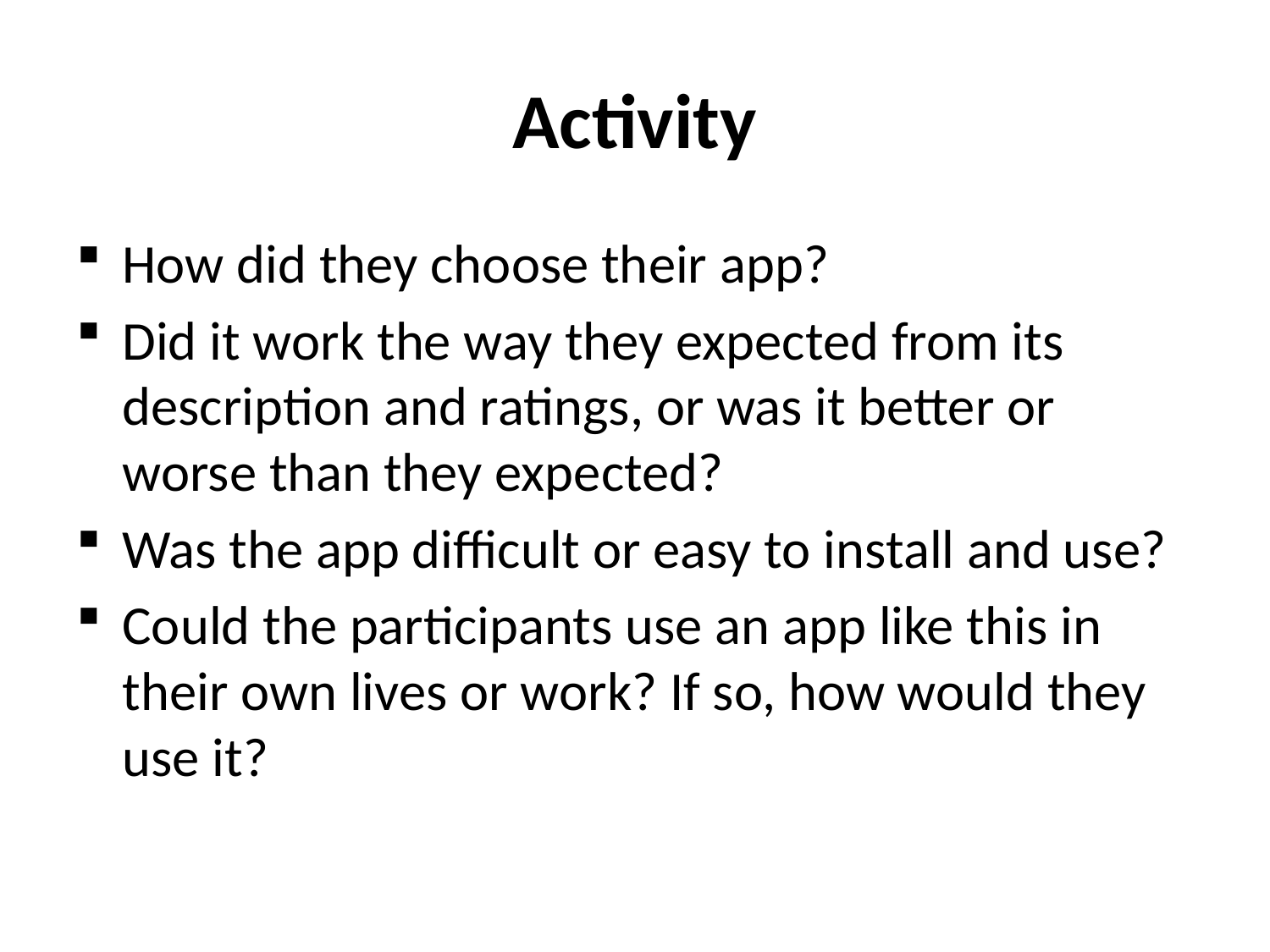

# Activity
How did they choose their app?
Did it work the way they expected from its description and ratings, or was it better or worse than they expected?
Was the app difficult or easy to install and use?
Could the participants use an app like this in their own lives or work? If so, how would they use it?